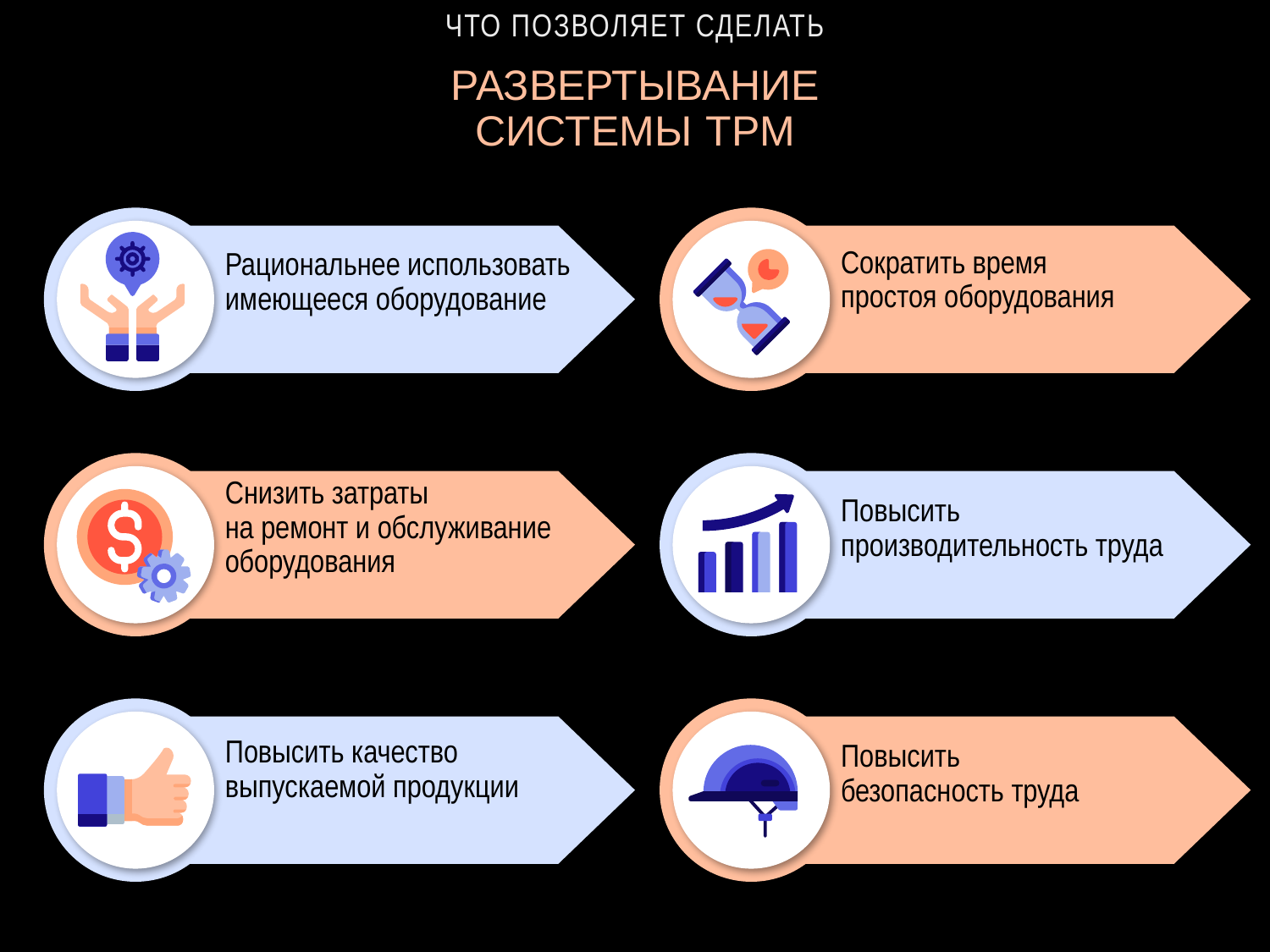

ЧТО ПОЗВОЛЯЕТ СДЕЛАТЬ
РАЗВЕРТЫВАНИЕ
СИСТЕМЫ ТРМ

Рациональнее использовать имеющееся оборудование

Сократить время
простоя оборудования

Снизить затраты
на ремонт и обслуживание оборудования

Повысить
производительность труда

Повысить качество выпускаемой продукции

Повысить
безопасность труда